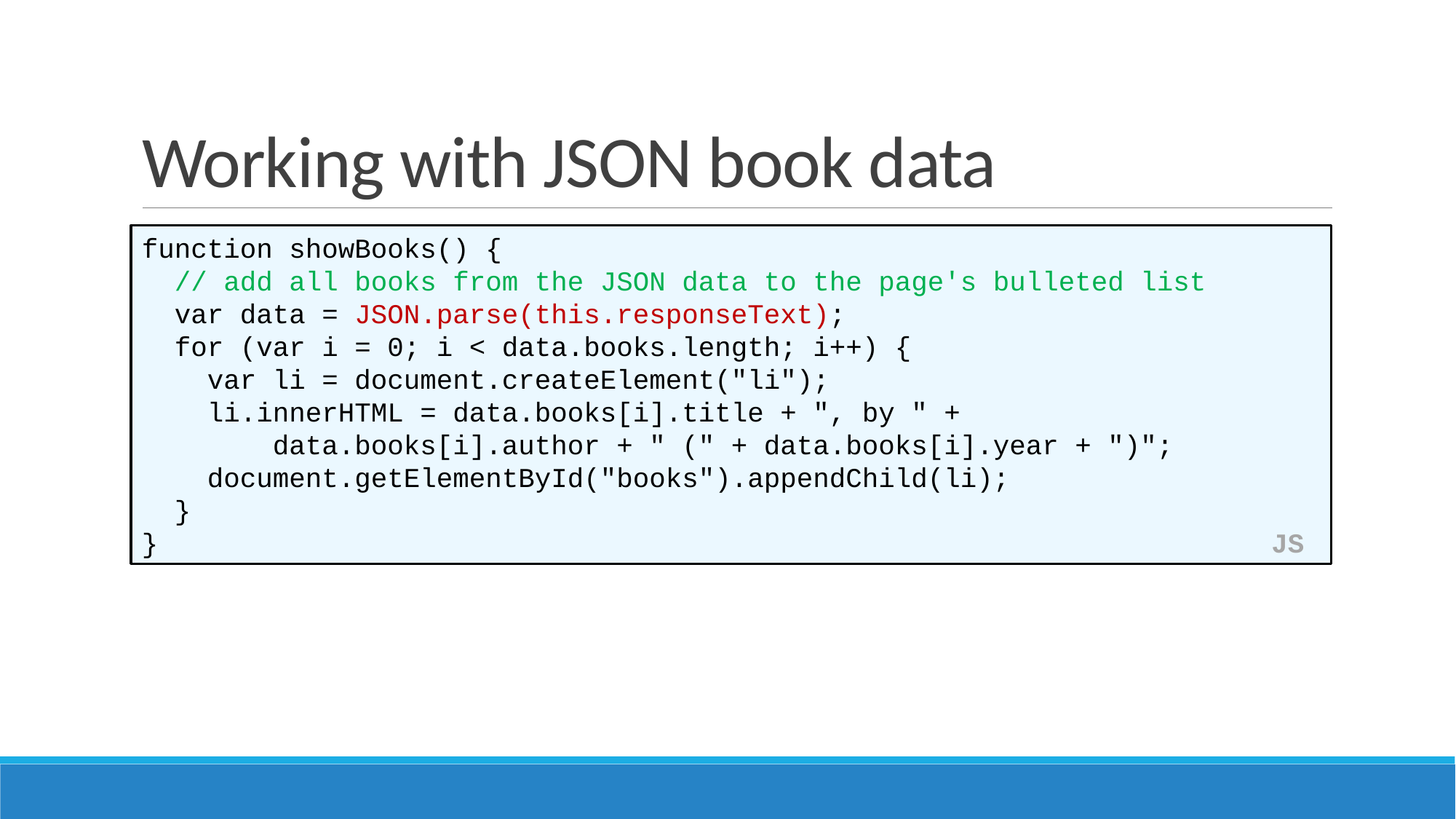

# Working with JSON book data
function showBooks() {
  // add all books from the JSON data to the page's bulleted list
  var data = JSON.parse(this.responseText);
  for (var i = 0; i < data.books.length; i++) {
    var li = document.createElement("li");
    li.innerHTML = data.books[i].title + ", by " +
        data.books[i].author + " (" + data.books[i].year + ")";
    document.getElementById("books").appendChild(li);
  }
}                                                                    JS